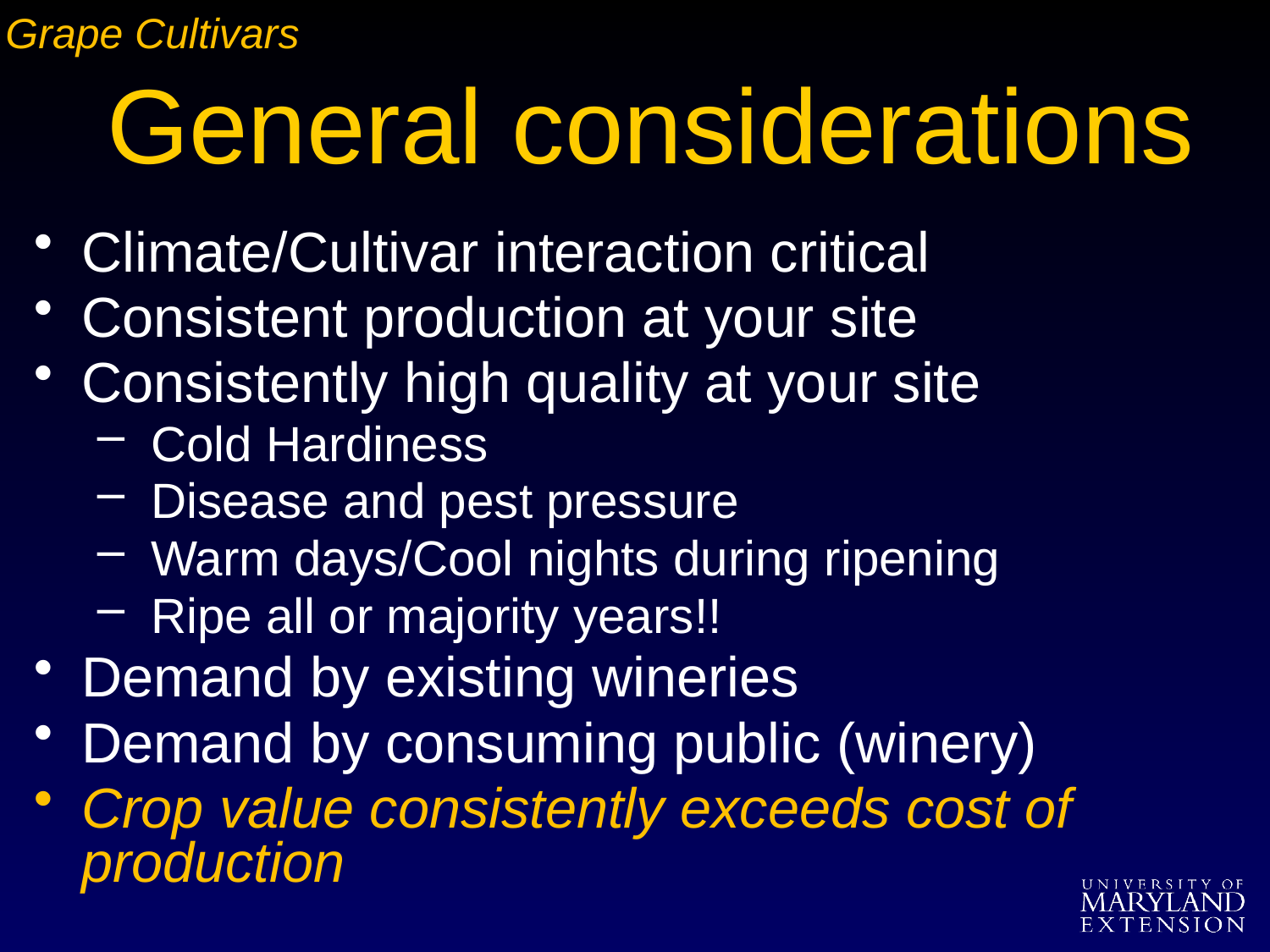

# General considerations
Climate/Cultivar interaction critical
Consistent production at your site
Consistently high quality at your site
 Cold Hardiness
 Disease and pest pressure
 Warm days/Cool nights during ripening
 Ripe all or majority years!!
Demand by existing wineries
Demand by consuming public (winery)
Crop value consistently exceeds cost of production